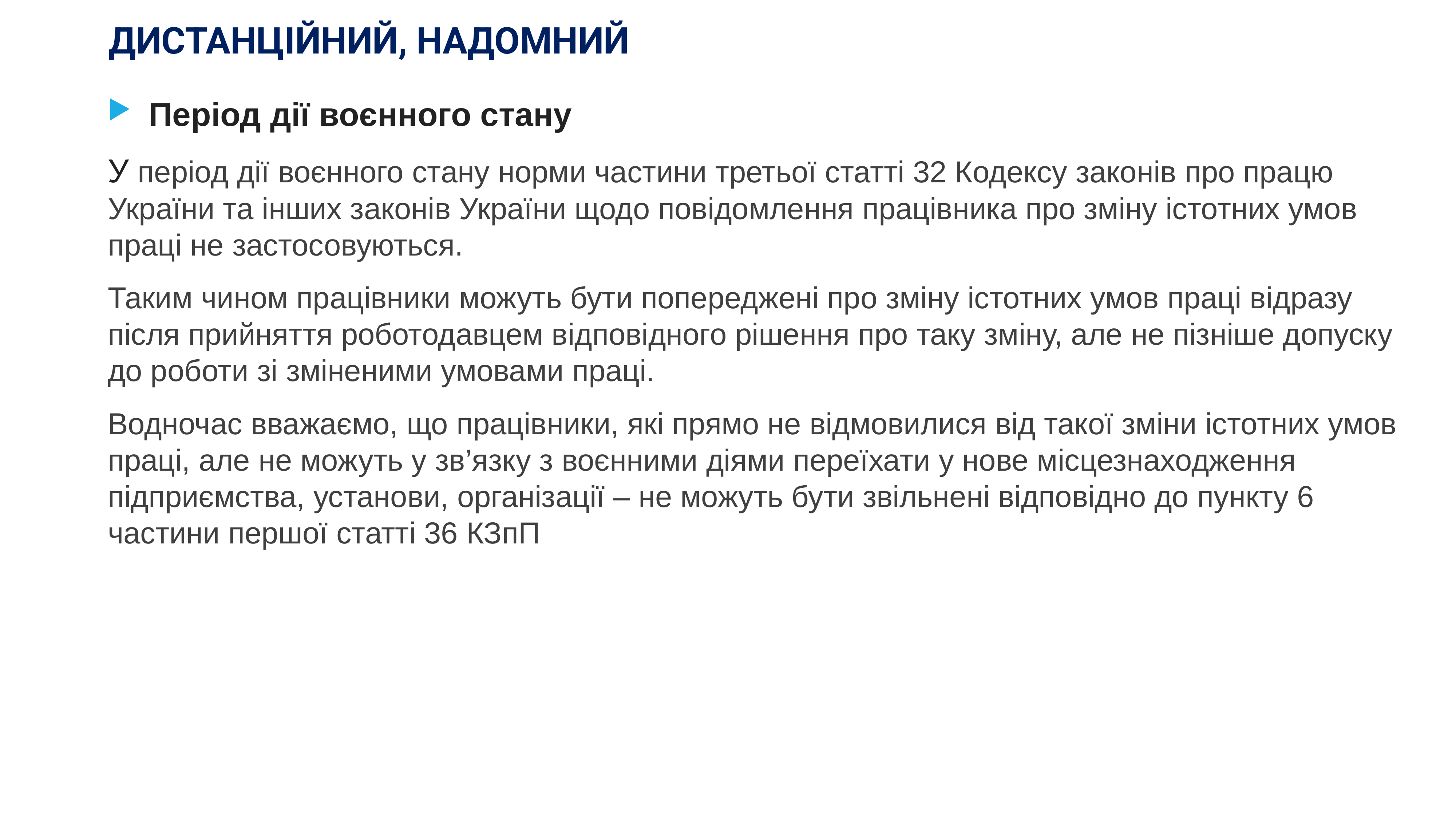

# ДИСТАНЦІЙНИЙ, НАДОМНИЙ
Період дії воєнного стану
У період дії воєнного стану норми частини третьої статті 32 Кодексу законів про працю України та інших законів України щодо повідомлення працівника про зміну істотних умов праці не застосовуються.
Таким чином працівники можуть бути попереджені про зміну істотних умов праці відразу після прийняття роботодавцем відповідного рішення про таку зміну, але не пізніше допуску до роботи зі зміненими умовами праці.
Водночас вважаємо, що працівники, які прямо не відмовилися від такої зміни істотних умов праці, але не можуть у зв’язку з воєнними діями переїхати у нове місцезнаходження підприємства, установи, організації – не можуть бути звільнені відповідно до пункту 6 частини першої статті 36 КЗпП
www.ibuh.info
52